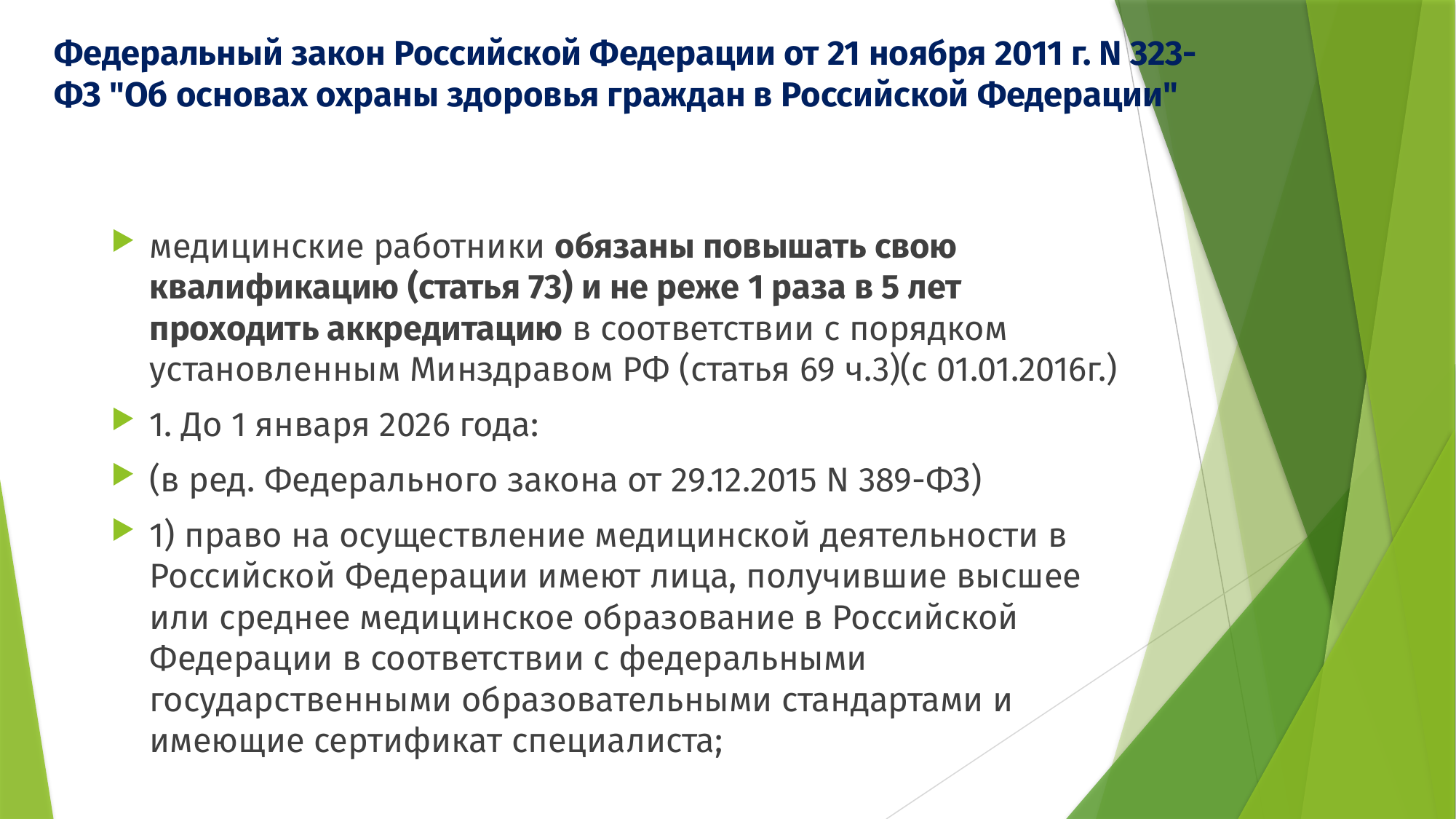

# Федеральный закон Российской Федерации от 21 ноября 2011 г. N 323-ФЗ "Об основах охраны здоровья граждан в Российской Федерации"
медицинские работники обязаны повышать свою квалификацию (статья 73) и не реже 1 раза в 5 лет проходить аккредитацию в соответствии с порядком установленным Минздравом РФ (статья 69 ч.3)(с 01.01.2016г.)
1. До 1 января 2026 года:
(в ред. Федерального закона от 29.12.2015 N 389-ФЗ)
1) право на осуществление медицинской деятельности в Российской Федерации имеют лица, получившие высшее или среднее медицинское образование в Российской Федерации в соответствии с федеральными государственными образовательными стандартами и имеющие сертификат специалиста;